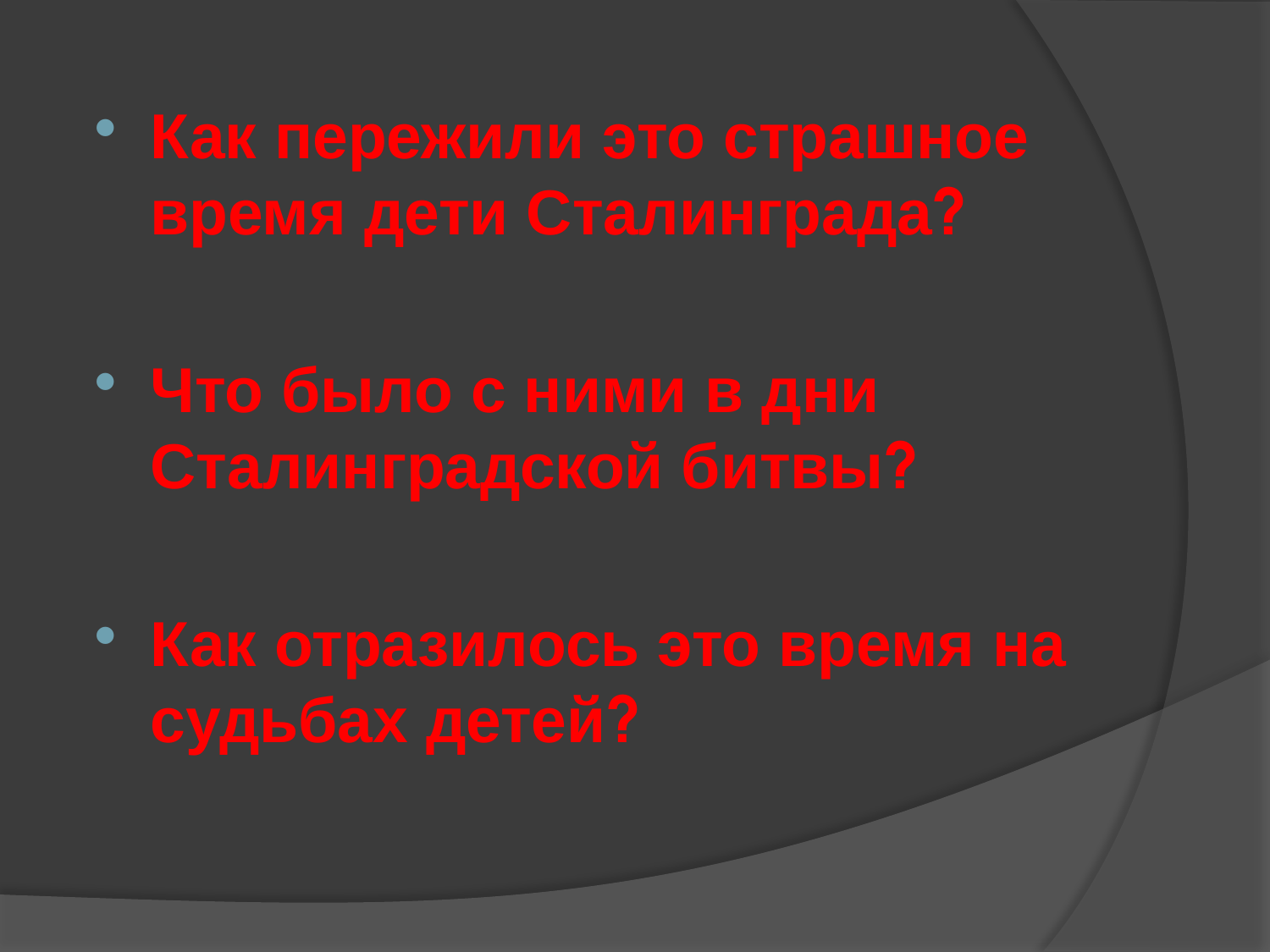

Как пережили это страшное время дети Сталинграда?

Что было с ними в дни Сталинградской битвы?

Как отразилось это время на судьбах детей?